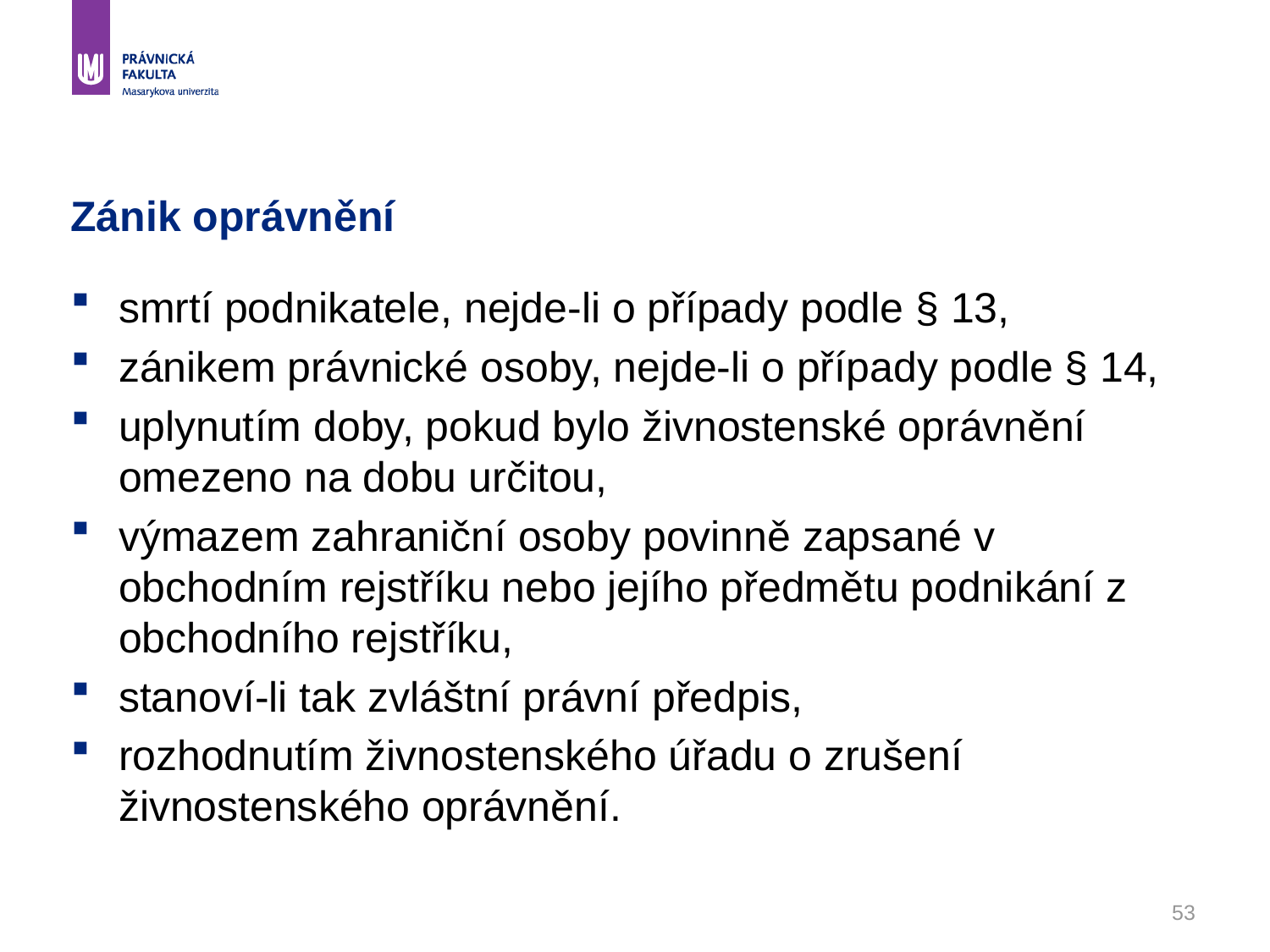

# Zánik oprávnění
smrtí podnikatele, nejde-li o případy podle § 13,
zánikem právnické osoby, nejde-li o případy podle § 14,
uplynutím doby, pokud bylo živnostenské oprávnění omezeno na dobu určitou,
výmazem zahraniční osoby povinně zapsané v obchodním rejstříku nebo jejího předmětu podnikání z obchodního rejstříku,
stanoví-li tak zvláštní právní předpis,
rozhodnutím živnostenského úřadu o zrušení živnostenského oprávnění.
53